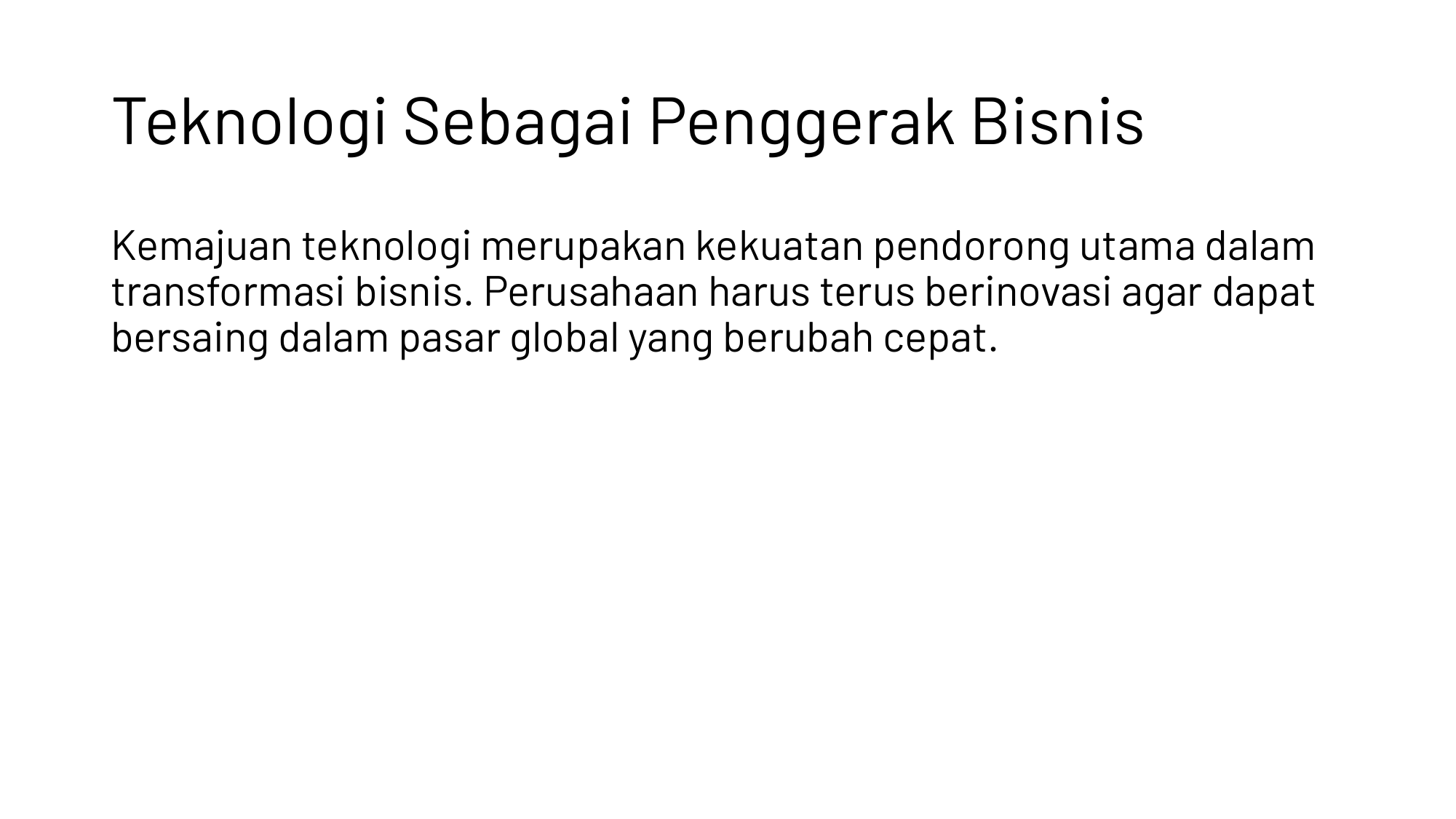

# Teknologi Sebagai Penggerak Bisnis
Kemajuan teknologi merupakan kekuatan pendorong utama dalam transformasi bisnis. Perusahaan harus terus berinovasi agar dapat bersaing dalam pasar global yang berubah cepat.